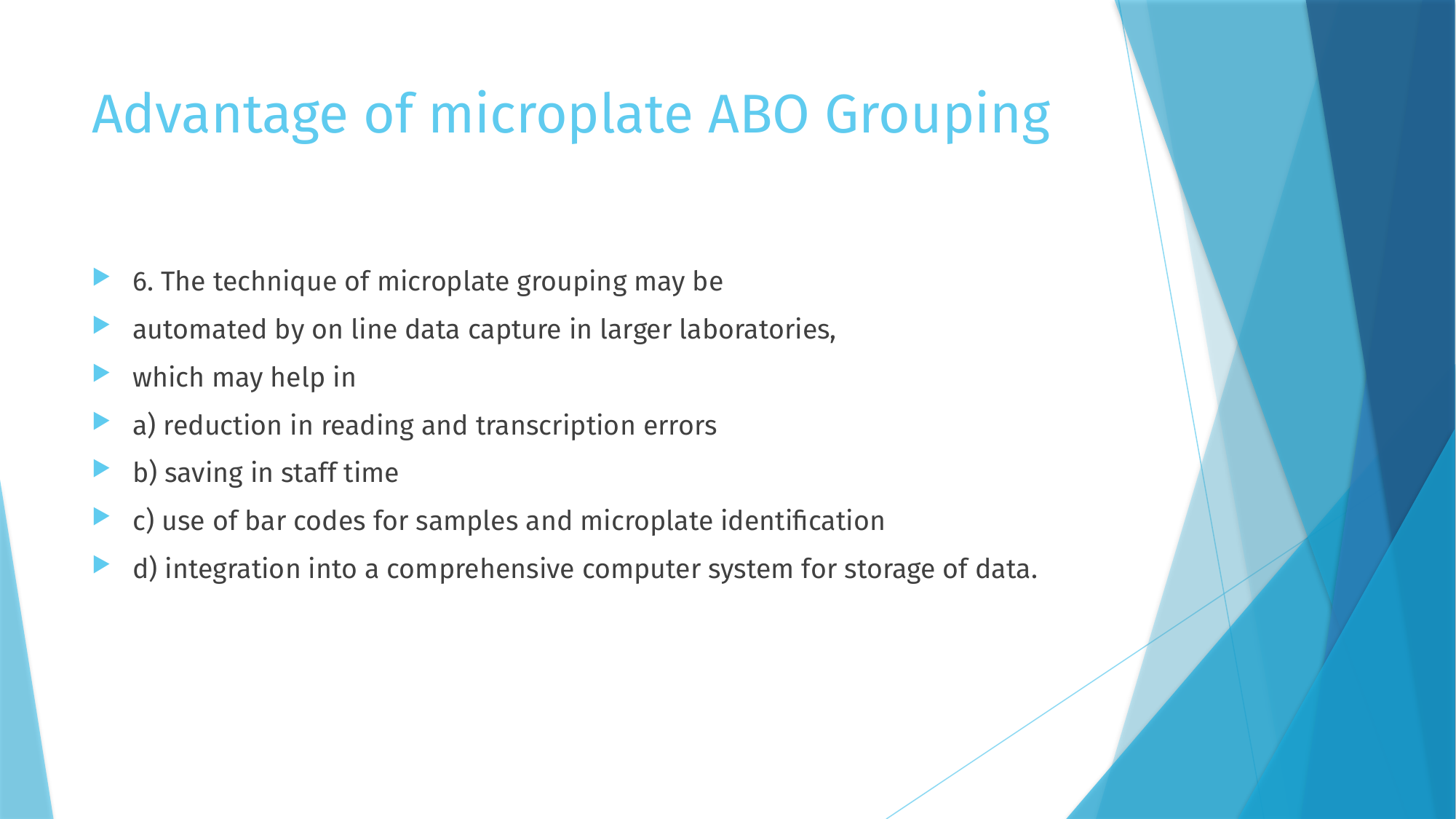

# Advantage of microplate ABO Grouping
6. The technique of microplate grouping may be
automated by on line data capture in larger laboratories,
which may help in
a) reduction in reading and transcription errors
b) saving in staff time
c) use of bar codes for samples and microplate identification
d) integration into a comprehensive computer system for storage of data.